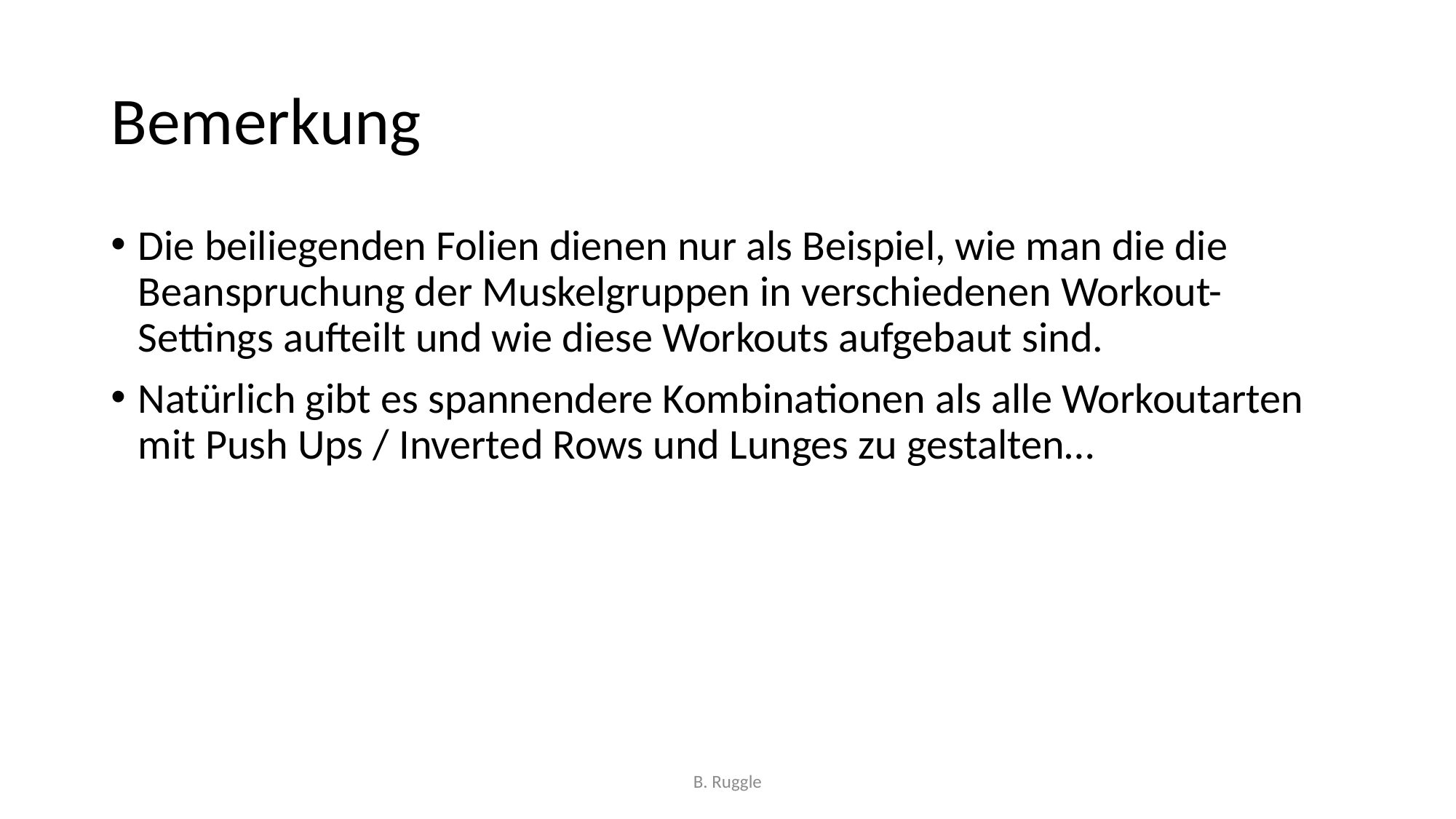

# Bemerkung
Die beiliegenden Folien dienen nur als Beispiel, wie man die die Beanspruchung der Muskelgruppen in verschiedenen Workout-Settings aufteilt und wie diese Workouts aufgebaut sind.
Natürlich gibt es spannendere Kombinationen als alle Workoutarten mit Push Ups / Inverted Rows und Lunges zu gestalten…

B. Ruggle